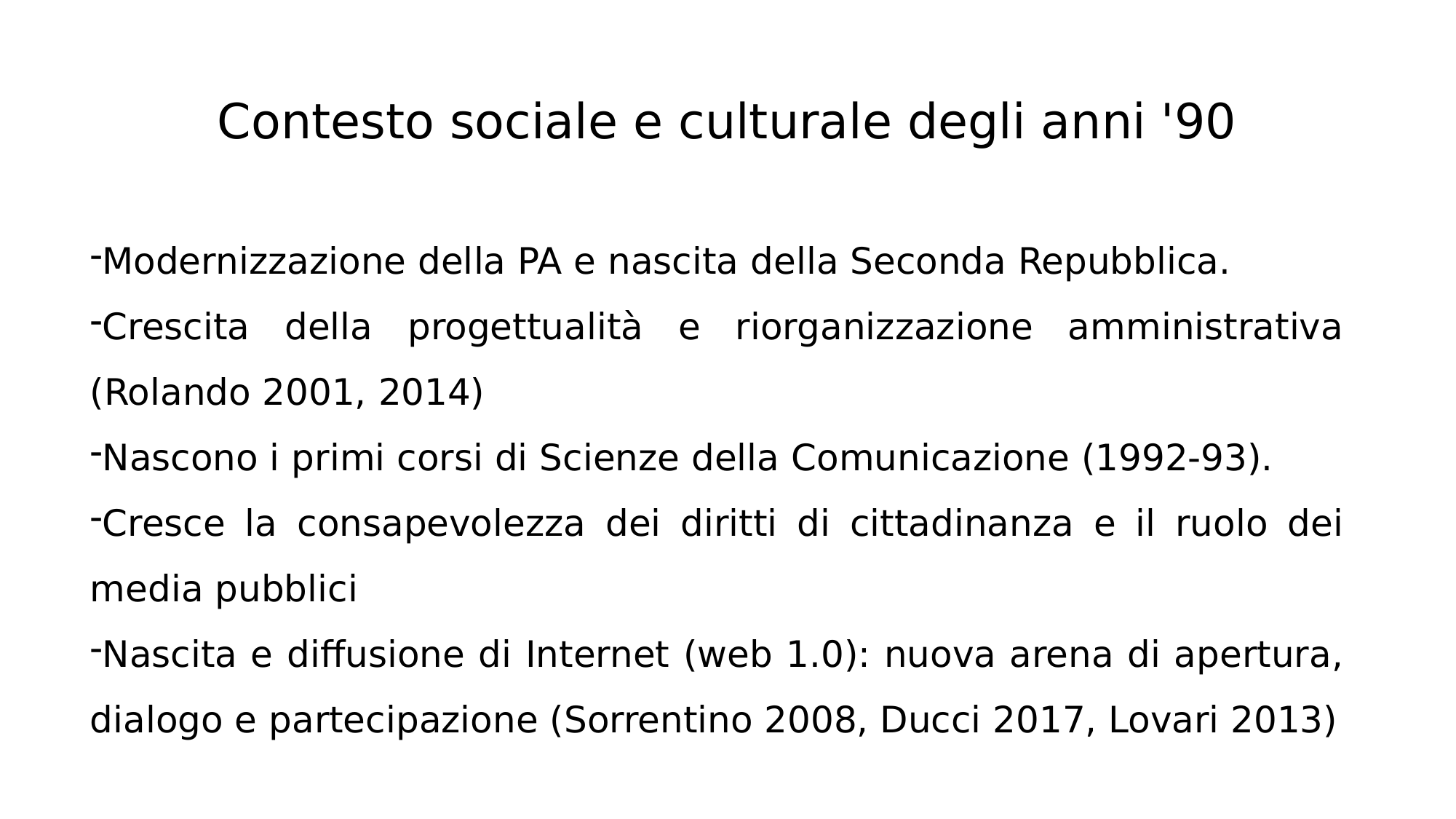

# Contesto sociale e culturale degli anni '90
Modernizzazione della PA e nascita della Seconda Repubblica.
Crescita della progettualità e riorganizzazione amministrativa (Rolando 2001, 2014)
Nascono i primi corsi di Scienze della Comunicazione (1992-93).
Cresce la consapevolezza dei diritti di cittadinanza e il ruolo dei media pubblici
Nascita e diffusione di Internet (web 1.0): nuova arena di apertura, dialogo e partecipazione (Sorrentino 2008, Ducci 2017, Lovari 2013)